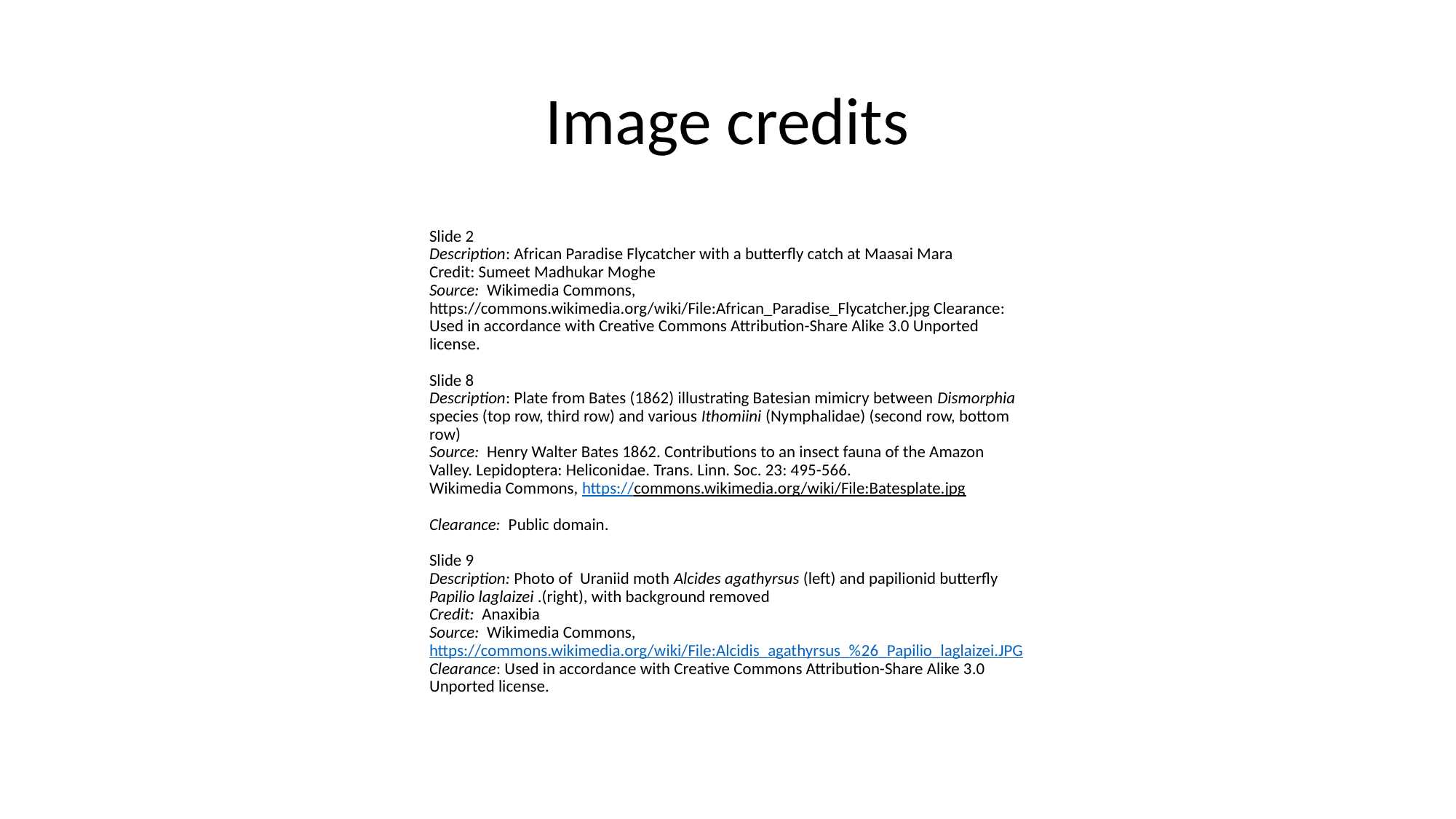

# Image credits

Slide 2
Description: African Paradise Flycatcher with a butterfly catch at Maasai Mara
Credit: Sumeet Madhukar Moghe
Source:  Wikimedia Commons, https://commons.wikimedia.org/wiki/File:African_Paradise_Flycatcher.jpg Clearance: Used in accordance with Creative Commons Attribution-Share Alike 3.0 Unported license.
Slide 8
Description: Plate from Bates (1862) illustrating Batesian mimicry between Dismorphia species (top row, third row) and various Ithomiini (Nymphalidae) (second row, bottom row)
Source:  Henry Walter Bates 1862. Contributions to an insect fauna of the Amazon Valley. Lepidoptera: Heliconidae. Trans. Linn. Soc. 23: 495-566.
Wikimedia Commons, https://commons.wikimedia.org/wiki/File:Batesplate.jpg
Clearance:  Public domain.
Slide 9
Description: Photo of  Uraniid moth Alcides agathyrsus (left) and papilionid butterfly Papilio laglaizei .(right), with background removed
Credit:  Anaxibia
Source:  Wikimedia Commons, https://commons.wikimedia.org/wiki/File:Alcidis_agathyrsus_%26_Papilio_laglaizei.JPG
Clearance: Used in accordance with Creative Commons Attribution-Share Alike 3.0 Unported license.